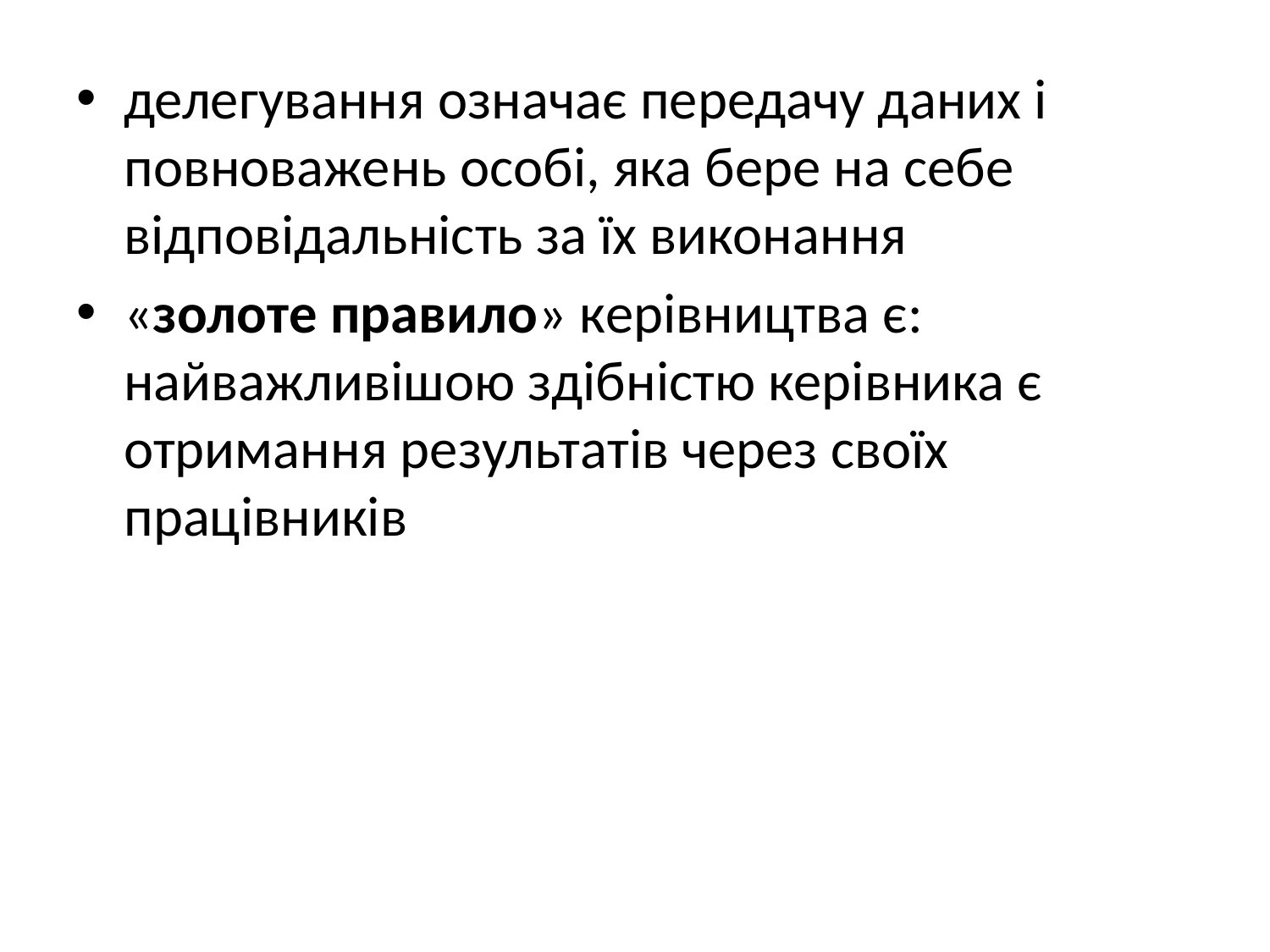

#
делегування означає передачу даних і повноважень особі, яка бере на себе відповідальність за їх виконання
«золоте правило» керівництва є: найважливішою здібністю керівника є отримання результатів через своїх працівників